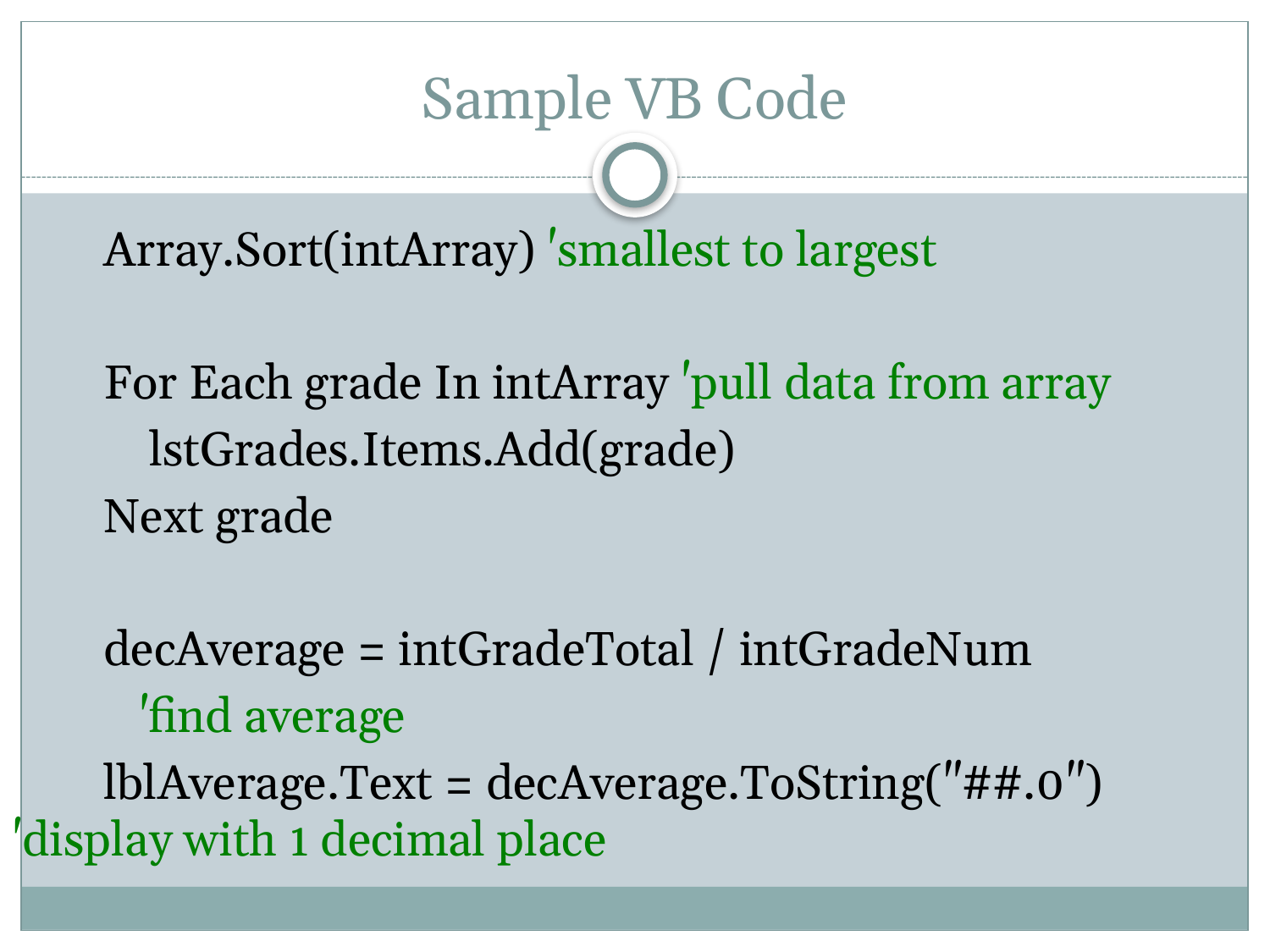

# Sample VB Code
        Array.Sort(intArray) 'smallest to largest

        For Each grade In intArray 'pull data from array
            lstGrades.Items.Add(grade)
        Next grade

        decAverage = intGradeTotal / intGradeNum
	'find average
        lblAverage.Text = decAverage.ToString("##.0") 	'display with 1 decimal place